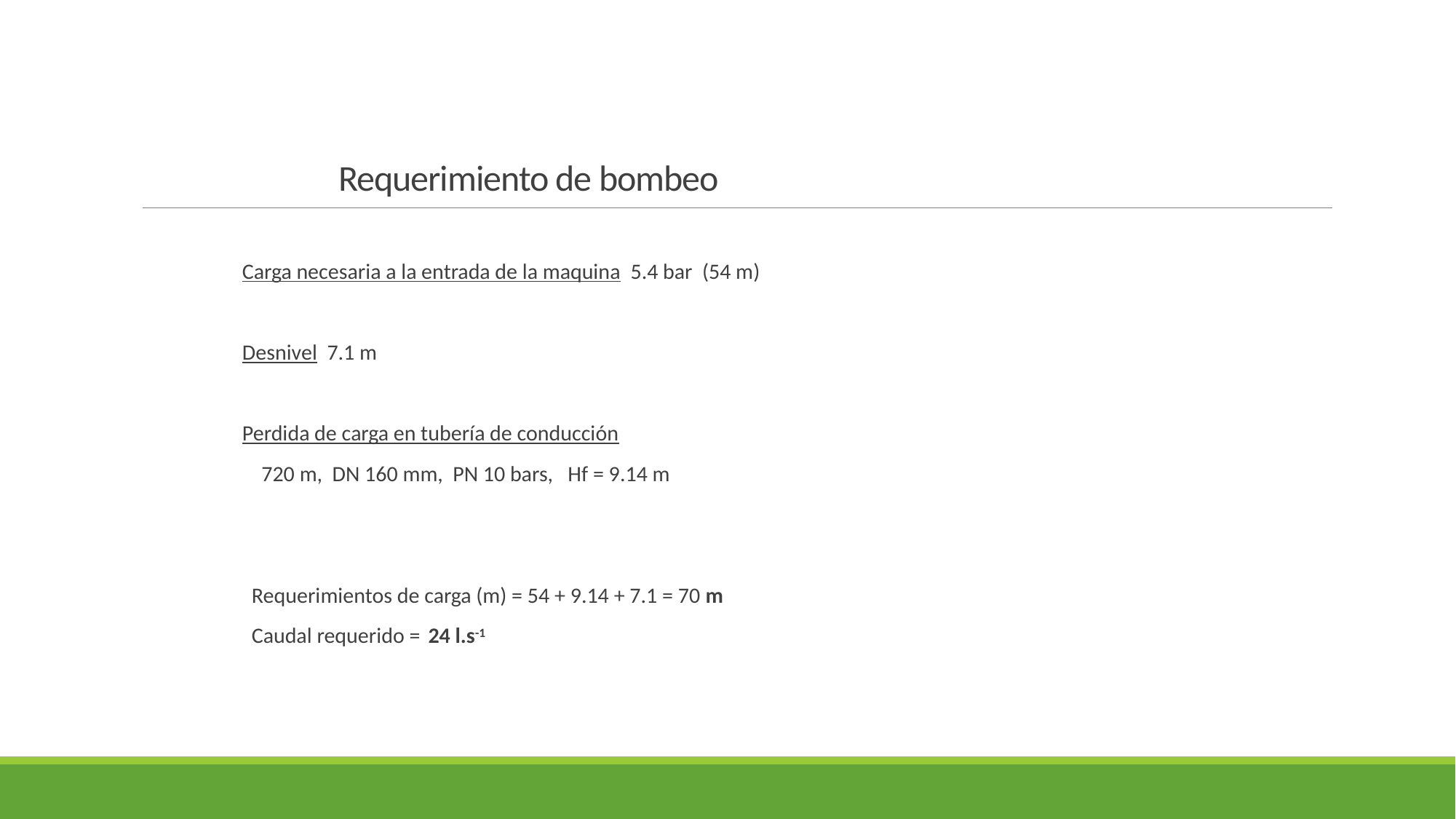

# Requerimiento de bombeo
Carga necesaria a la entrada de la maquina  5.4 bar  (54 m)

Desnivel  7.1 m

Perdida de carga en tubería de conducción
      720 m,  DN 160 mm,  PN 10 bars,   Hf = 9.14 m

    Requerimientos de carga (m) = 54 + 9.14 + 7.1 = 70 m
    Caudal requerido =  24 l.s-1